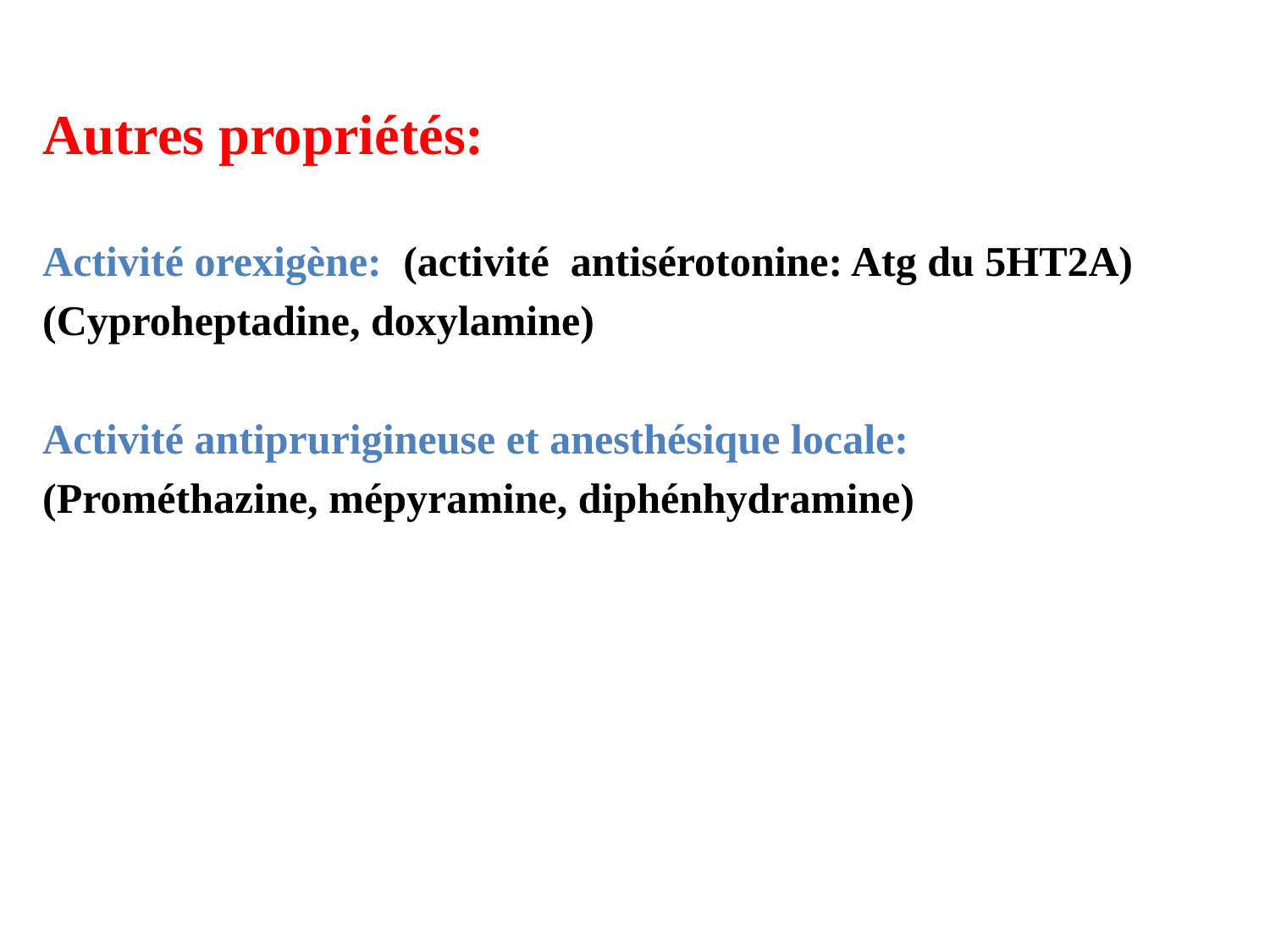

Autres propriétés:

Activité orexigène:  (activité  antisérotonine: Atg du 5HT2A)
(Cyproheptadine, doxylamine)

Activité antiprurigineuse et anesthésique locale:
(Prométhazine, mépyramine, diphénhydramine)